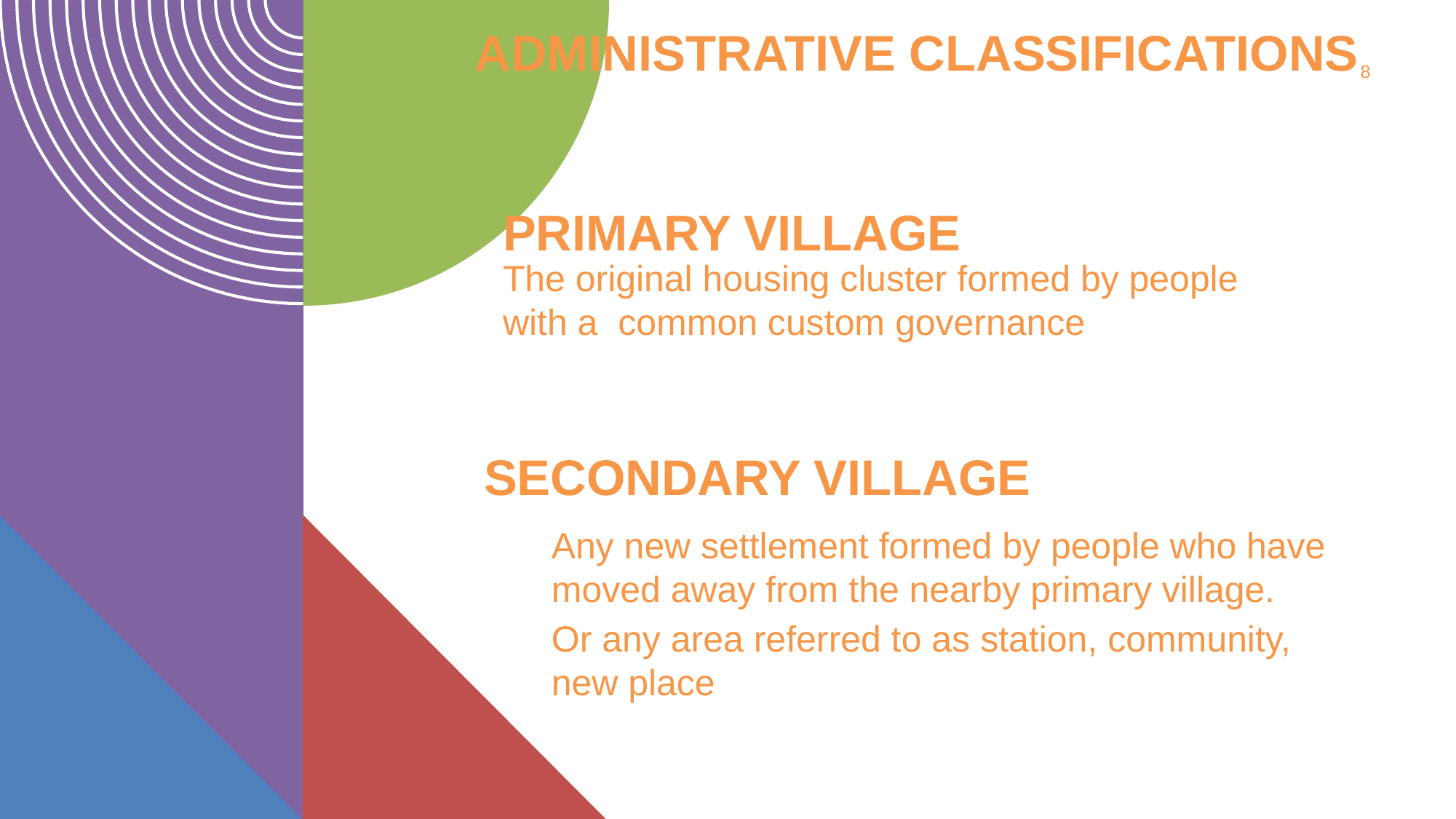

Administrative classifications
8
# Primary Village
The original housing cluster formed by people with a  common custom governance
Secondary Village
Any new settlement formed by people who have moved away from the nearby primary village.
Or any area referred to as station, community, new place